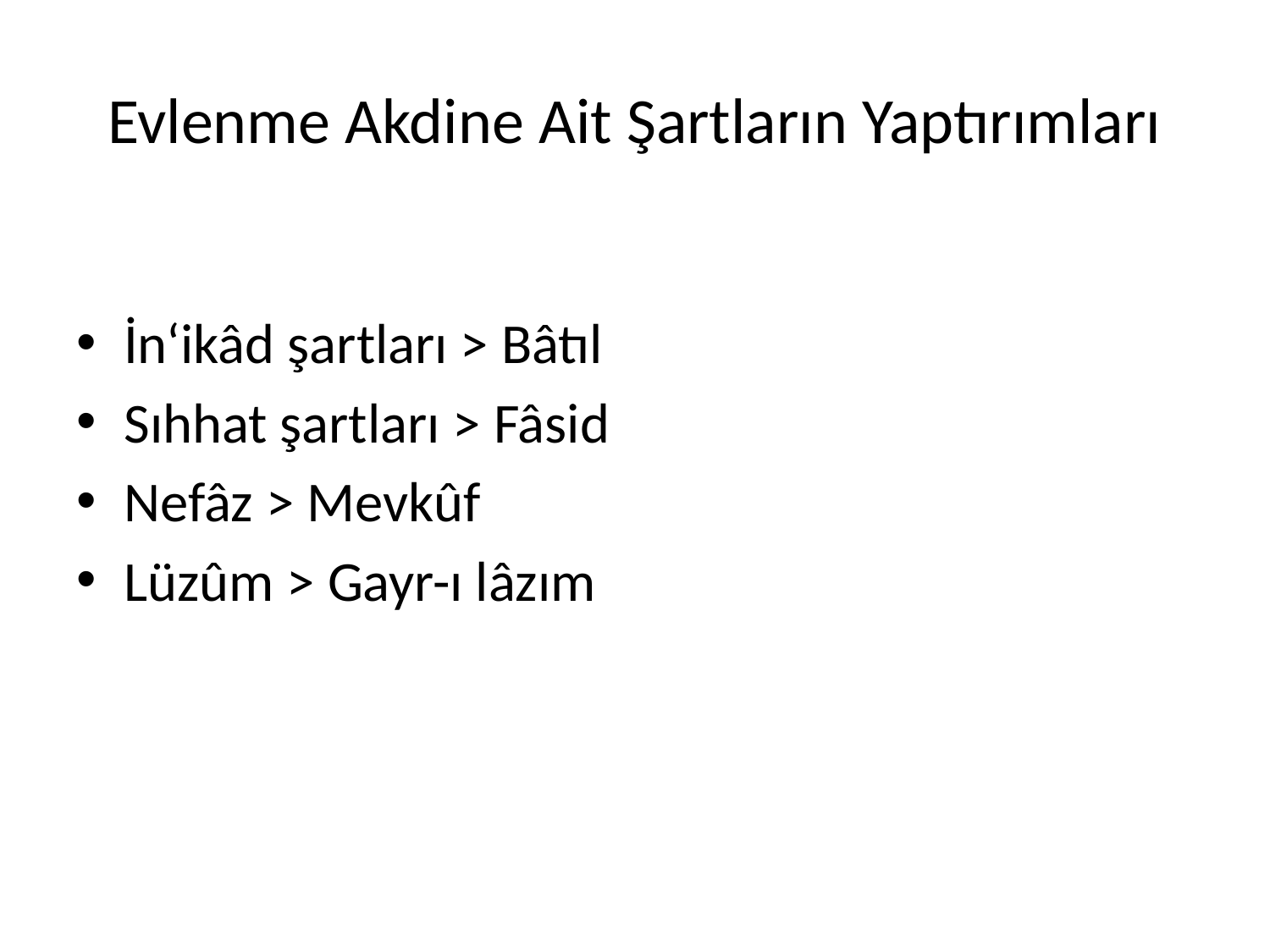

# Evlenme Akdine Ait Şartların Yaptırımları

İn‘ikâd şartları > Bâtıl
Sıhhat şartları > Fâsid
Nefâz > Mevkûf
Lüzûm > Gayr-ı lâzım